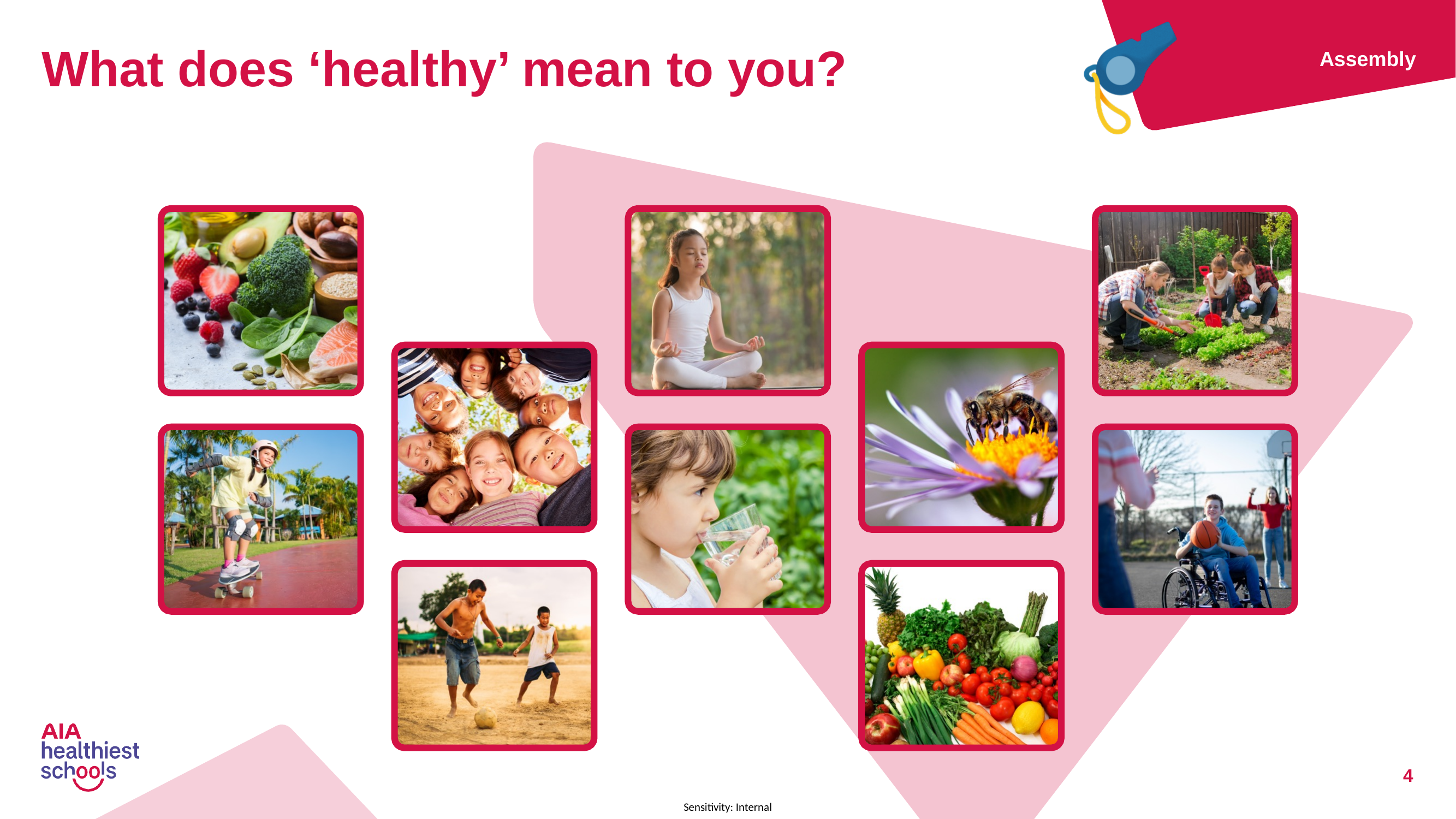

# What does ‘healthy’ mean to you?
Assembly